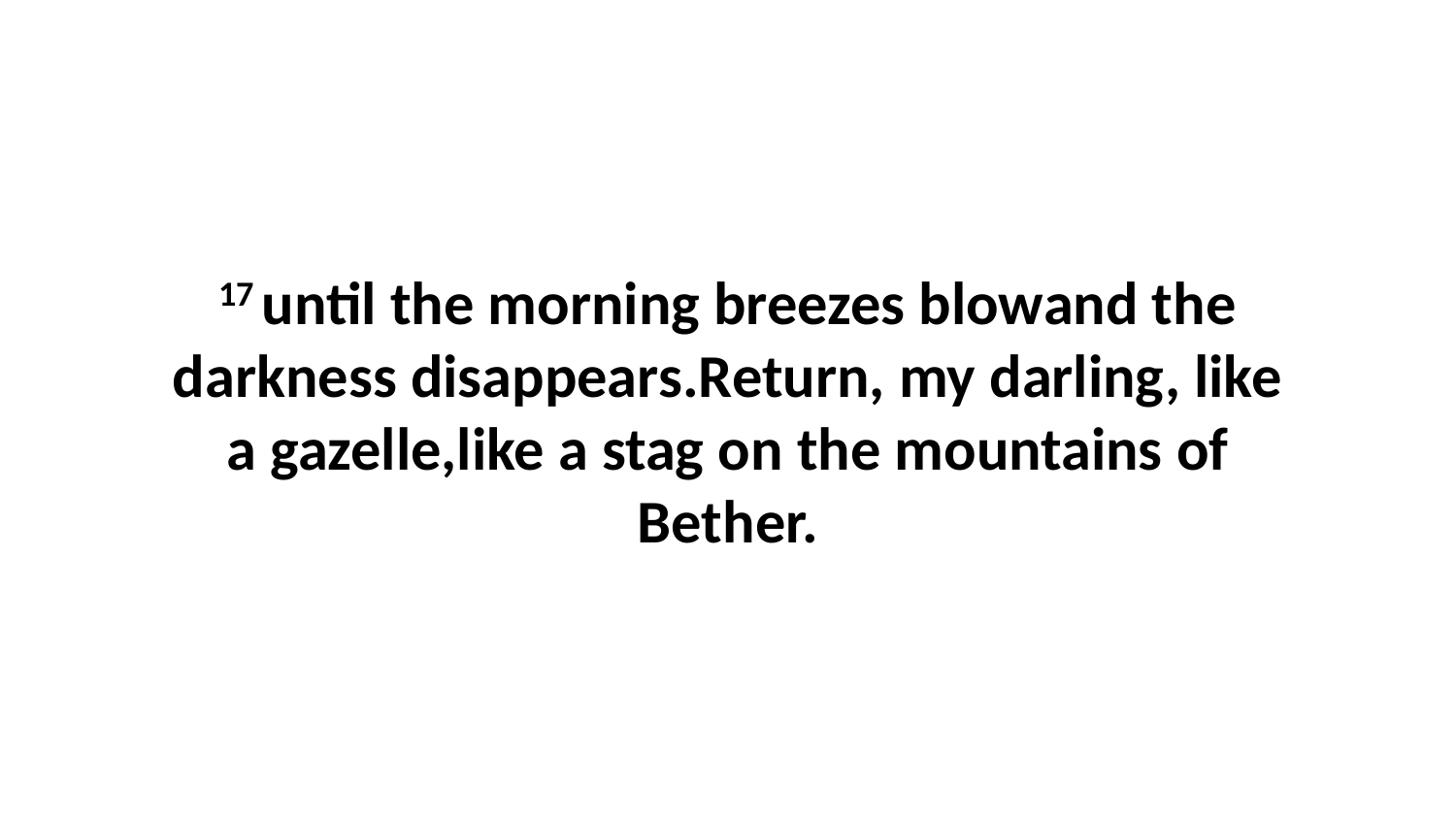

17 until the morning breezes blowand the darkness disappears.Return, my darling, like a gazelle,like a stag on the mountains of Bether.